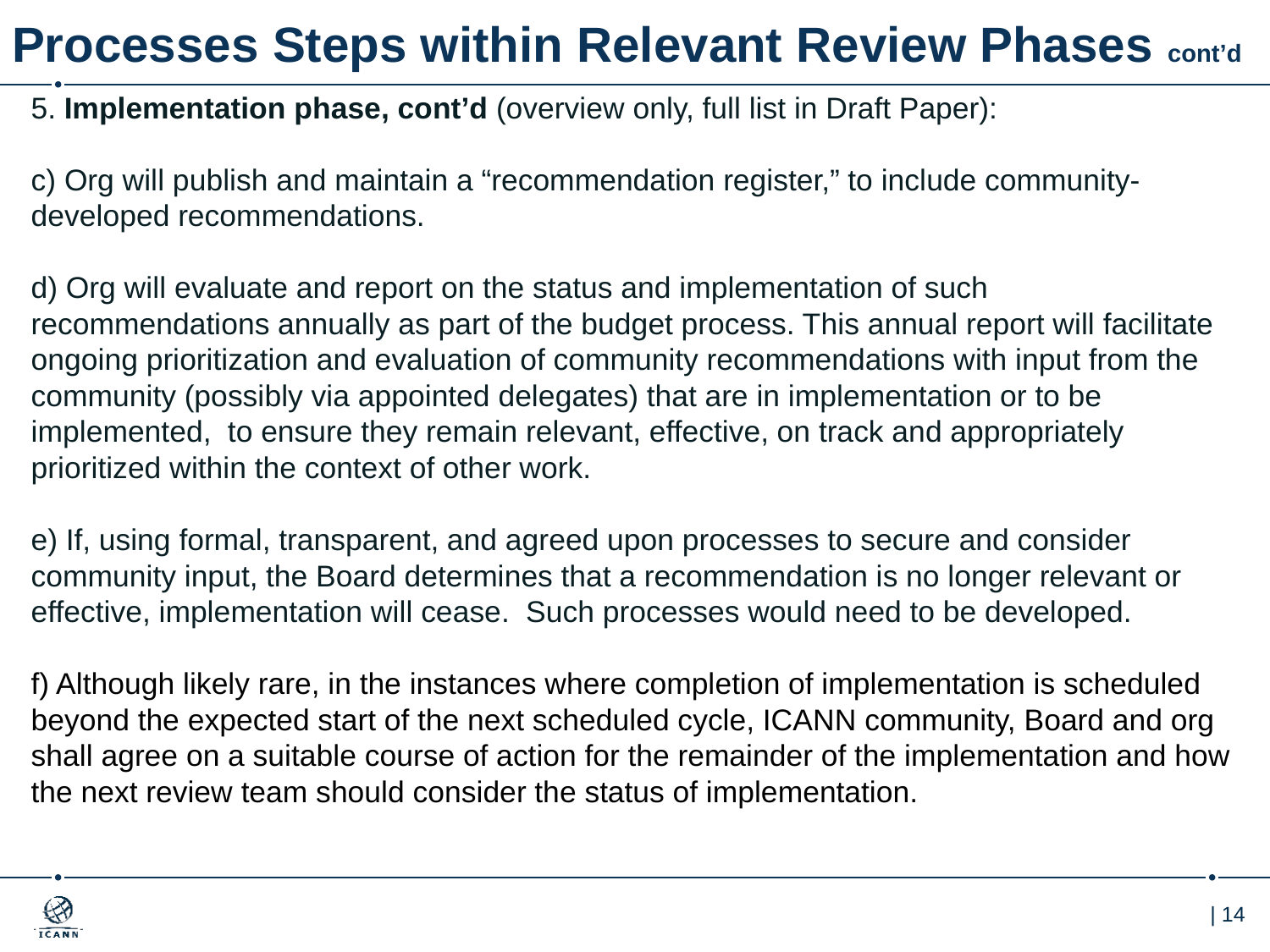

# Processes Steps within Relevant Review Phases cont’d
5. Implementation phase, cont’d (overview only, full list in Draft Paper):

c) Org will publish and maintain a “recommendation register,” to include community-developed recommendations.

d) Org will evaluate and report on the status and implementation of such recommendations annually as part of the budget process. This annual report will facilitate ongoing prioritization and evaluation of community recommendations with input from the community (possibly via appointed delegates) that are in implementation or to be implemented,  to ensure they remain relevant, effective, on track and appropriately prioritized within the context of other work.

e) If, using formal, transparent, and agreed upon processes to secure and consider community input, the Board determines that a recommendation is no longer relevant or effective, implementation will cease.  Such processes would need to be developed.

f) Although likely rare, in the instances where completion of implementation is scheduled beyond the expected start of the next scheduled cycle, ICANN community, Board and org shall agree on a suitable course of action for the remainder of the implementation and how the next review team should consider the status of implementation.